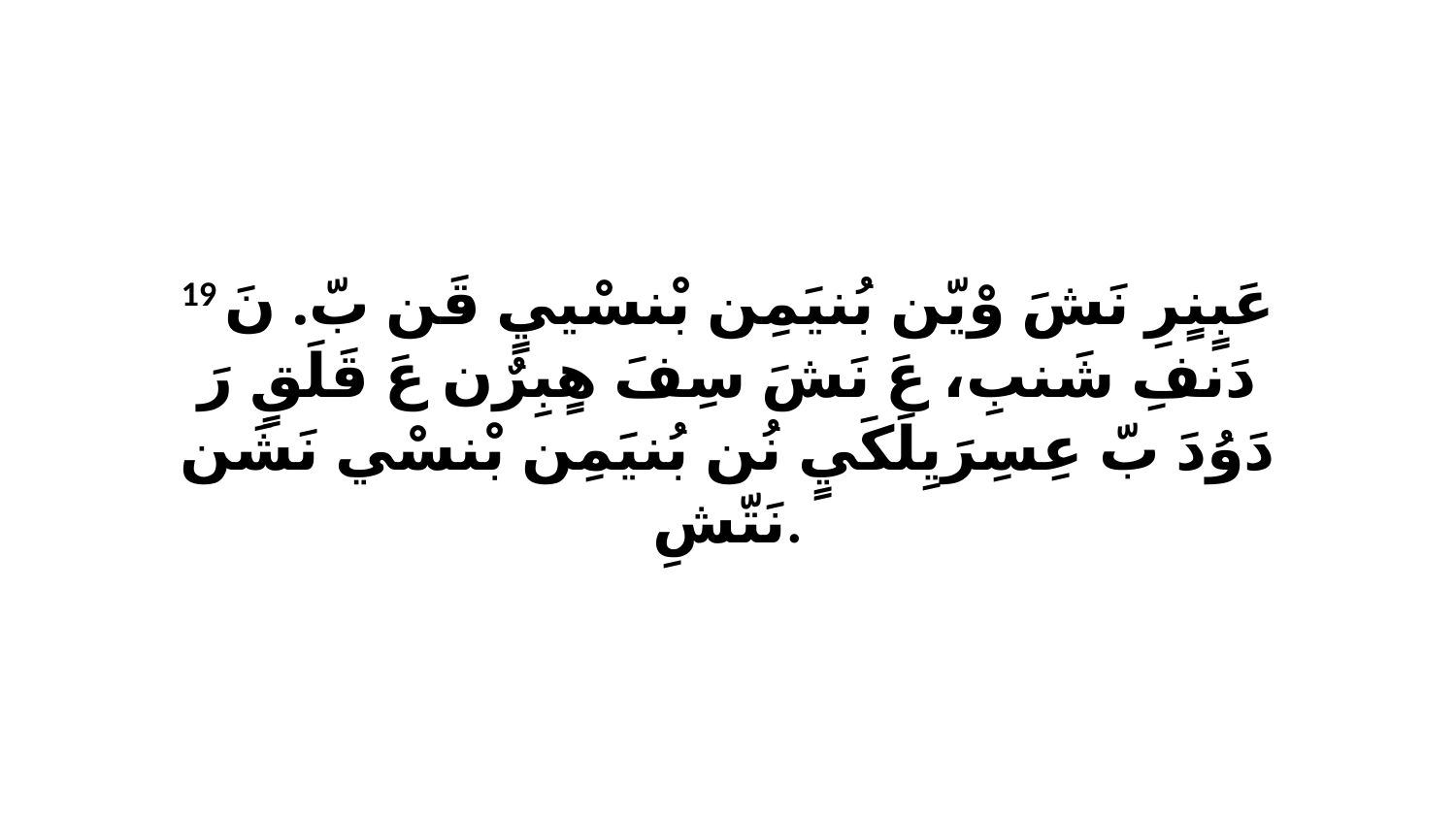

19 عَبٍنٍرِ نَشَ وْيّن بُنيَمِن بْنسْييٍ قَن بّ. نَ دَنفِ شَنبِ، عَ نَشَ سِفَ هٍبِرٌن عَ قَلَقٍ رَ دَوُدَ بّ عِسِرَيِلَكَيٍ نُن بُنيَمِن بْنسْي نَشَن نَتّشِ.